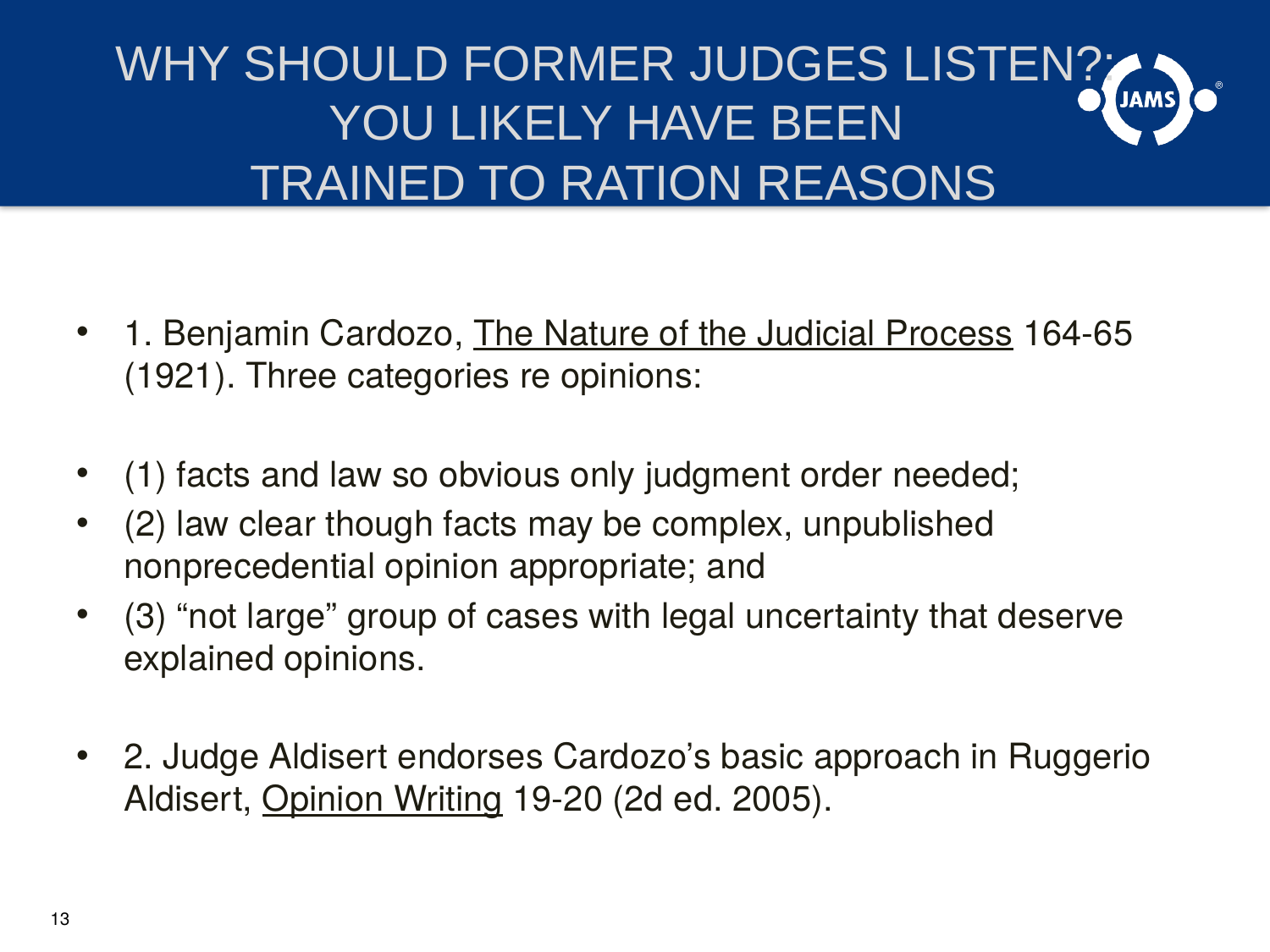

# WHY SHOULD FORMER JUDGES LISTEN?: YOU LIKELY HAVE BEEN TRAINED TO RATION REASONS

1. Benjamin Cardozo, The Nature of the Judicial Process 164-65 (1921). Three categories re opinions:

(1) facts and law so obvious only judgment order needed;
(2) law clear though facts may be complex, unpublished nonprecedential opinion appropriate; and
(3) “not large” group of cases with legal uncertainty that deserve explained opinions.

2. Judge Aldisert endorses Cardozo’s basic approach in Ruggerio Aldisert, Opinion Writing 19-20 (2d ed. 2005).

13